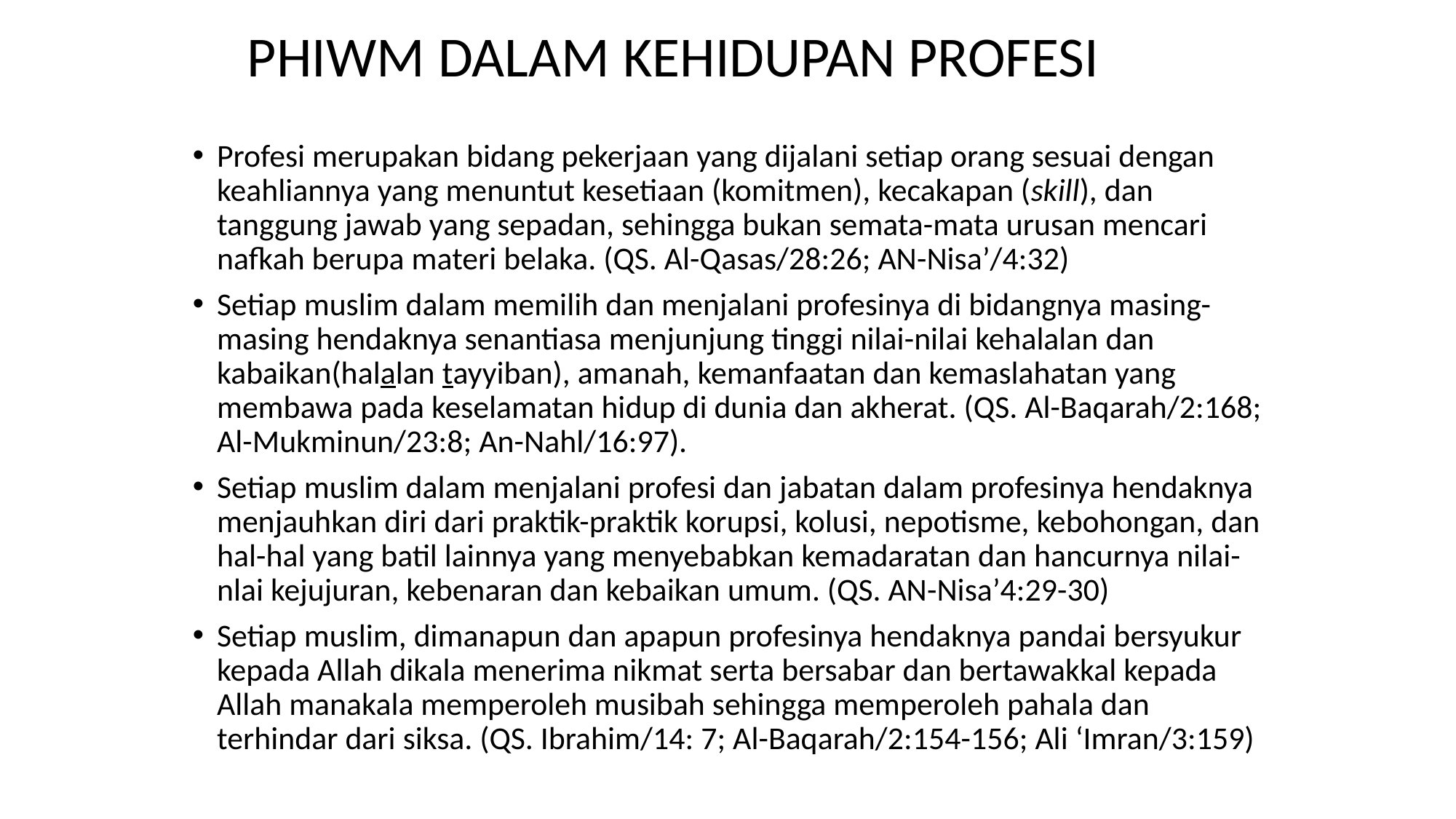

# PHIWM DALAM KEHIDUPAN PROFESI
Profesi merupakan bidang pekerjaan yang dijalani setiap orang sesuai dengan keahliannya yang menuntut kesetiaan (komitmen), kecakapan (skill), dan tanggung jawab yang sepadan, sehingga bukan semata-mata urusan mencari nafkah berupa materi belaka. (QS. Al-Qasas/28:26; AN-Nisa’/4:32)
Setiap muslim dalam memilih dan menjalani profesinya di bidangnya masing-masing hendaknya senantiasa menjunjung tinggi nilai-nilai kehalalan dan kabaikan(halalan tayyiban), amanah, kemanfaatan dan kemaslahatan yang membawa pada keselamatan hidup di dunia dan akherat. (QS. Al-Baqarah/2:168; Al-Mukminun/23:8; An-Nahl/16:97).
Setiap muslim dalam menjalani profesi dan jabatan dalam profesinya hendaknya menjauhkan diri dari praktik-praktik korupsi, kolusi, nepotisme, kebohongan, dan hal-hal yang batil lainnya yang menyebabkan kemadaratan dan hancurnya nilai-nlai kejujuran, kebenaran dan kebaikan umum. (QS. AN-Nisa’4:29-30)
Setiap muslim, dimanapun dan apapun profesinya hendaknya pandai bersyukur kepada Allah dikala menerima nikmat serta bersabar dan bertawakkal kepada Allah manakala memperoleh musibah sehingga memperoleh pahala dan terhindar dari siksa. (QS. Ibrahim/14: 7; Al-Baqarah/2:154-156; Ali ‘Imran/3:159)